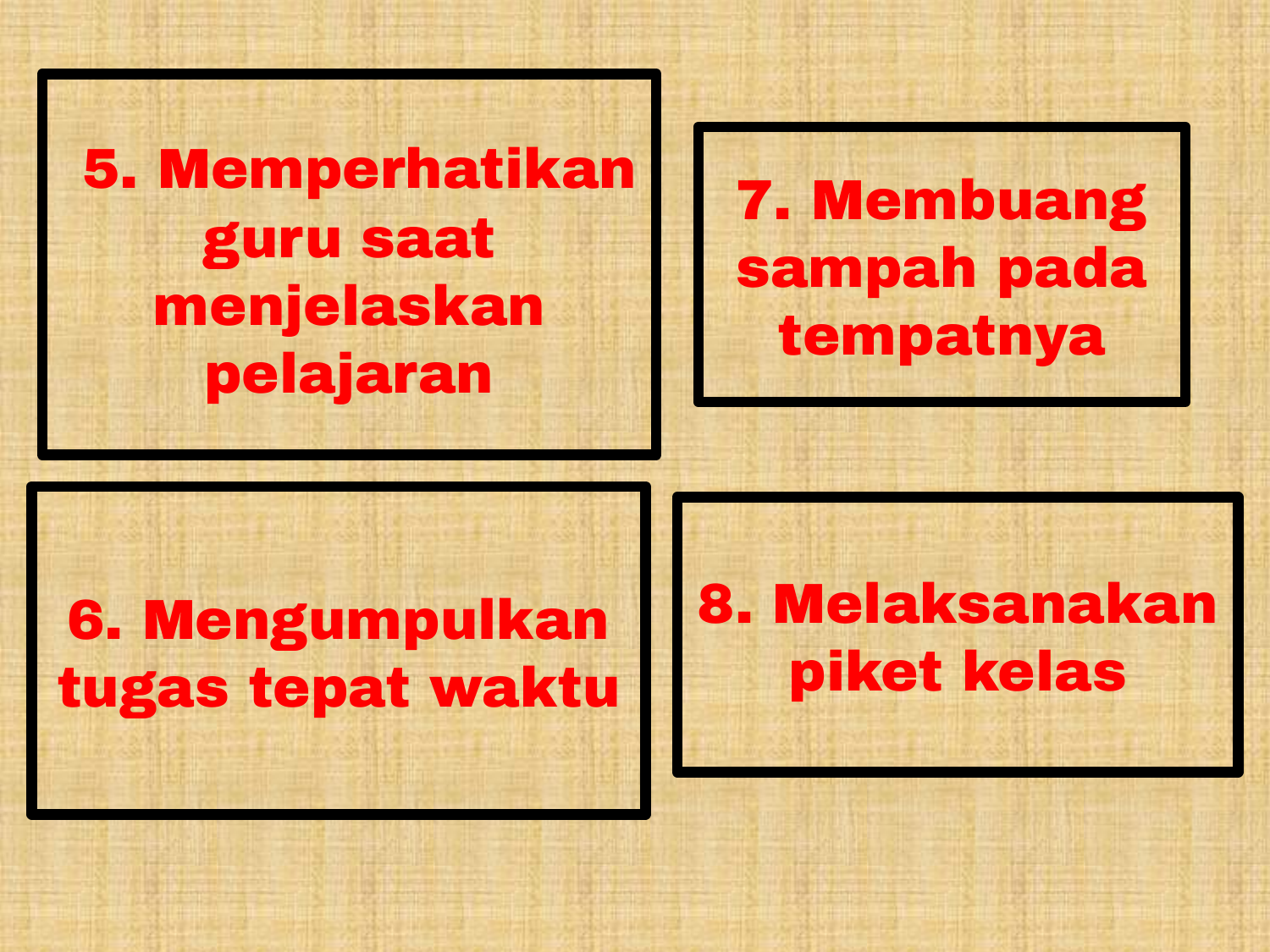

5. Memperhatikan guru saat menjelaskan pelajaran
# 7. Membuang sampah pada tempatnya
6. Mengumpulkan tugas tepat waktu
8. Melaksanakan piket kelas